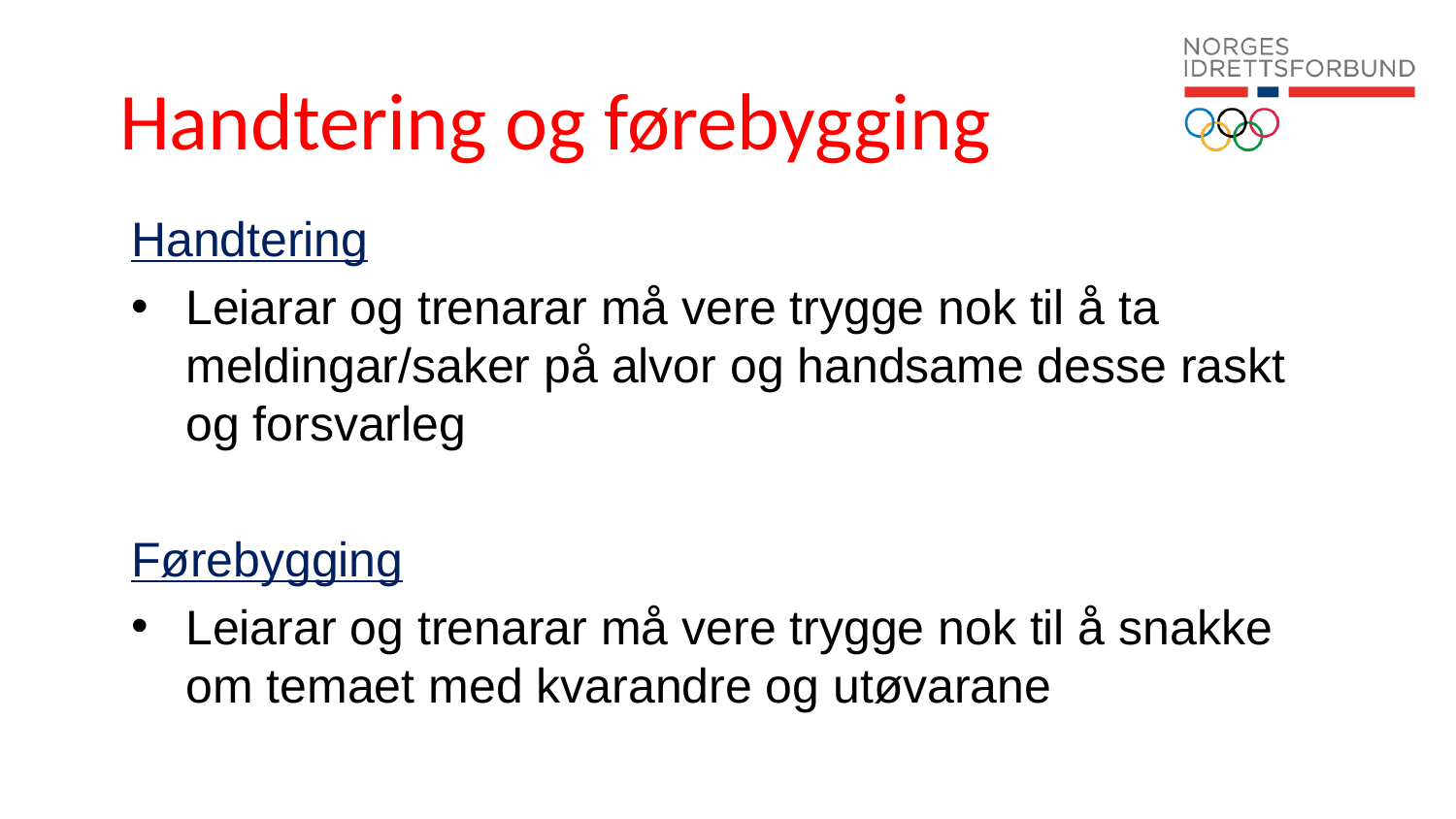

# Handtering og førebygging
Handtering
Leiarar og trenarar må vere trygge nok til å ta meldingar/saker på alvor og handsame desse raskt og forsvarleg

Førebygging
Leiarar og trenarar må vere trygge nok til å snakke om temaet med kvarandre og utøvarane